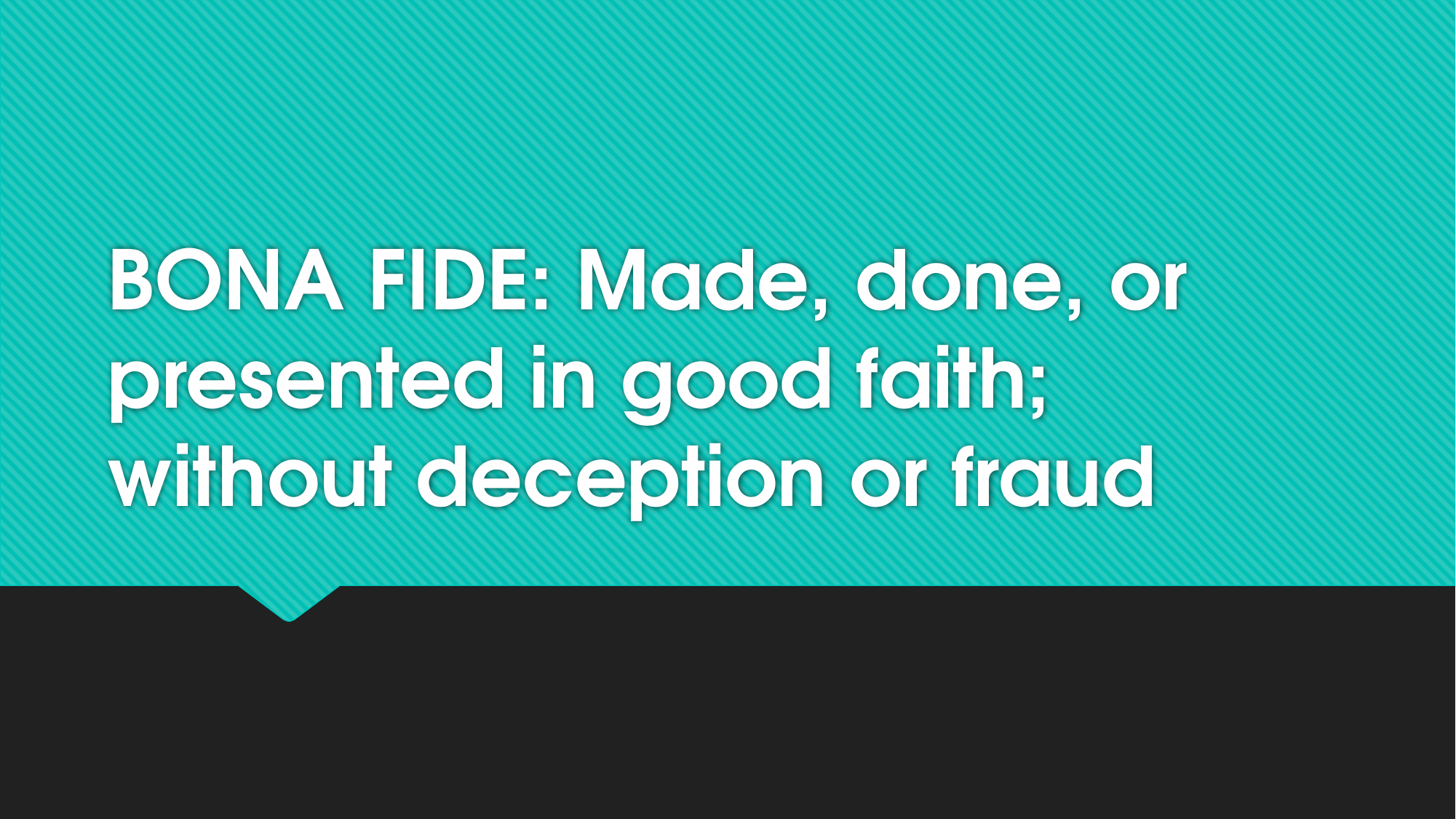

# BONA FIDE: Made, done, or presented in good faith; without deception or fraud